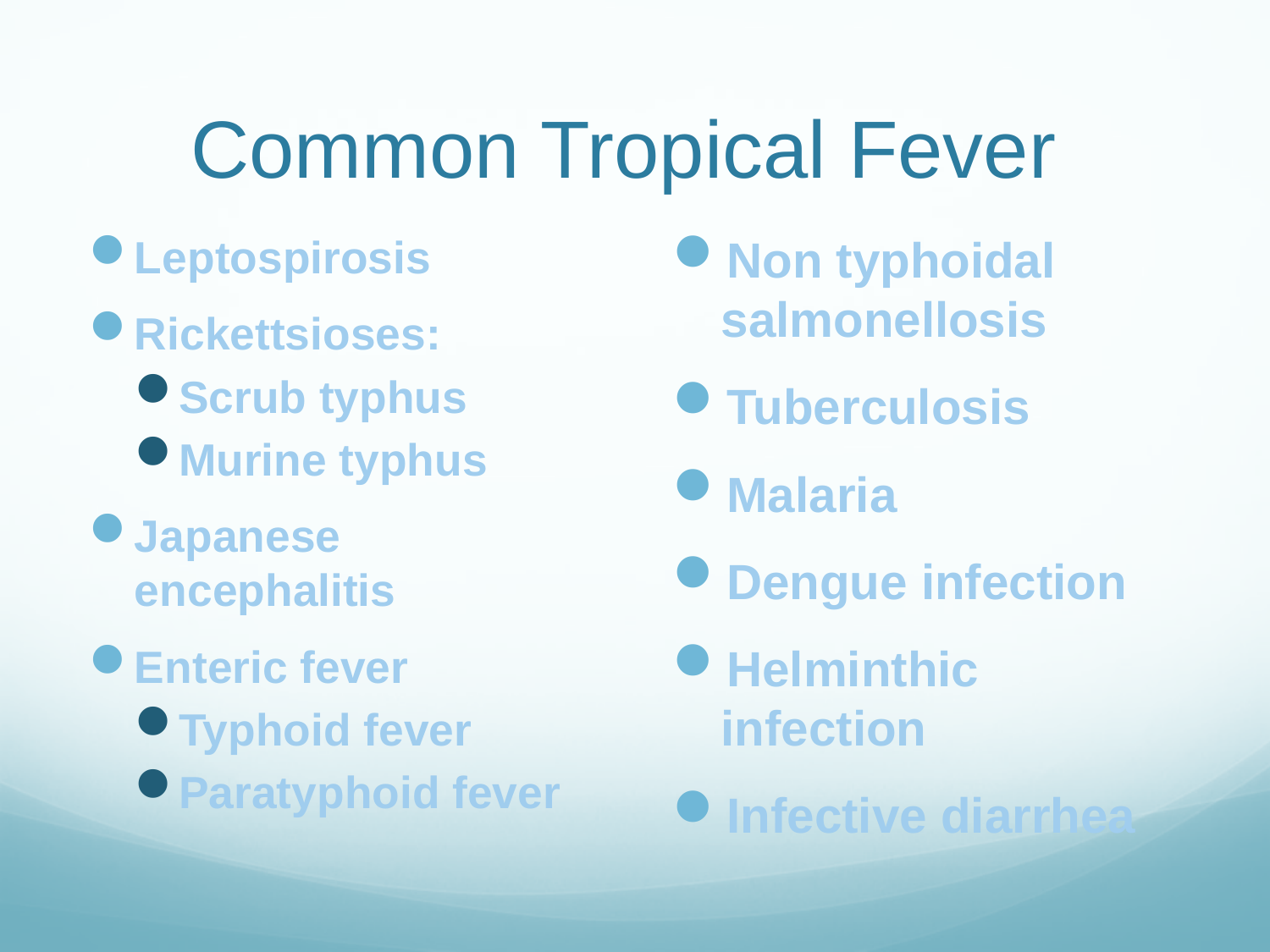

# Common Tropical Fever
Leptospirosis
Rickettsioses:
Scrub typhus
Murine typhus
Japanese encephalitis
Enteric fever
Typhoid fever
Paratyphoid fever

Non typhoidal salmonellosis
Tuberculosis
Malaria
Dengue infection
Helminthic infection
Infective diarrhea